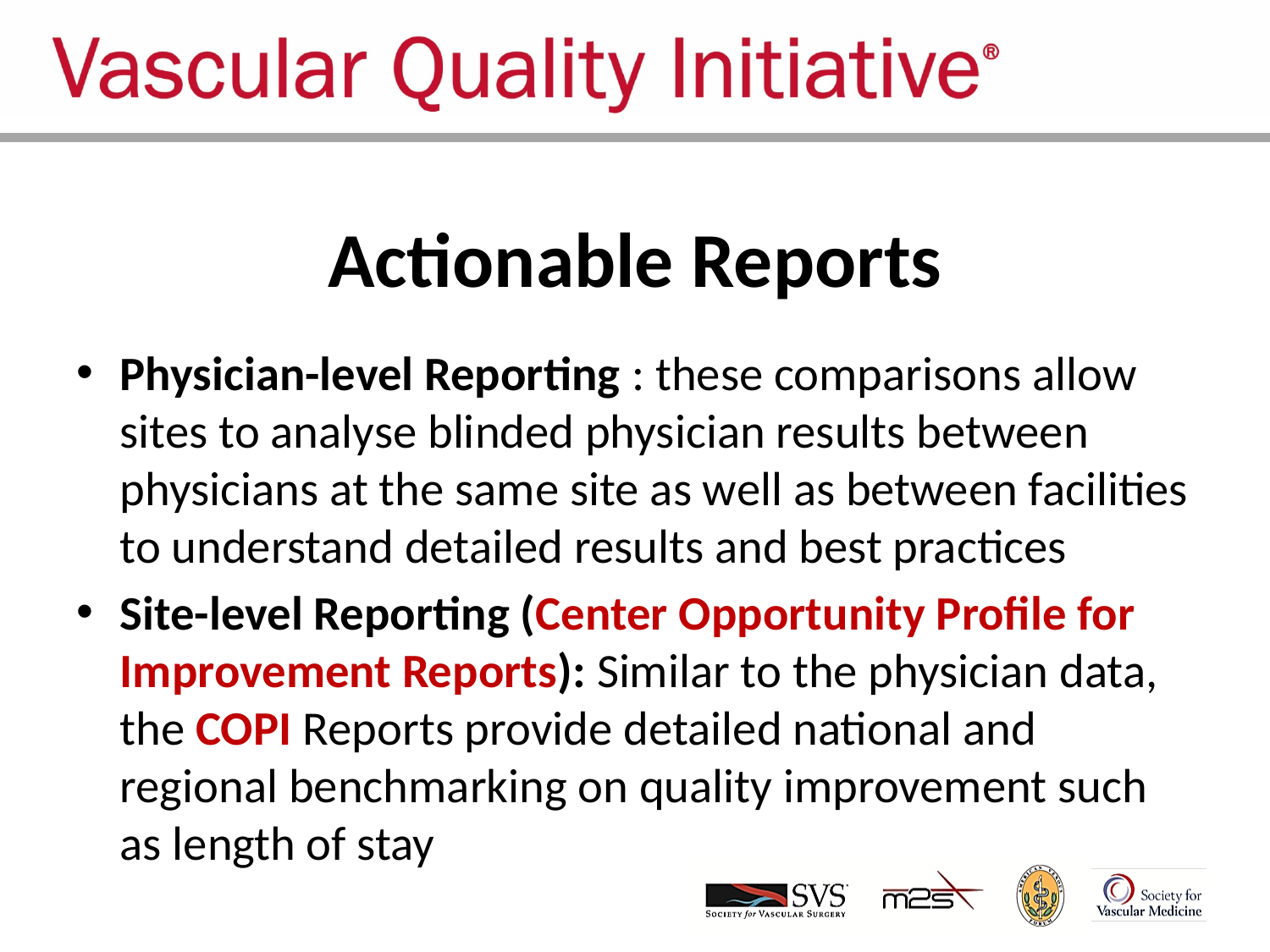

# Actionable Reports
Physician-level Reporting : these comparisons allow sites to analyse blinded physician results between physicians at the same site as well as between facilities to understand detailed results and best practices
Site-level Reporting (Center Opportunity Profile for Improvement Reports): Similar to the physician data, the COPI Reports provide detailed national and regional benchmarking on quality improvement such as length of stay